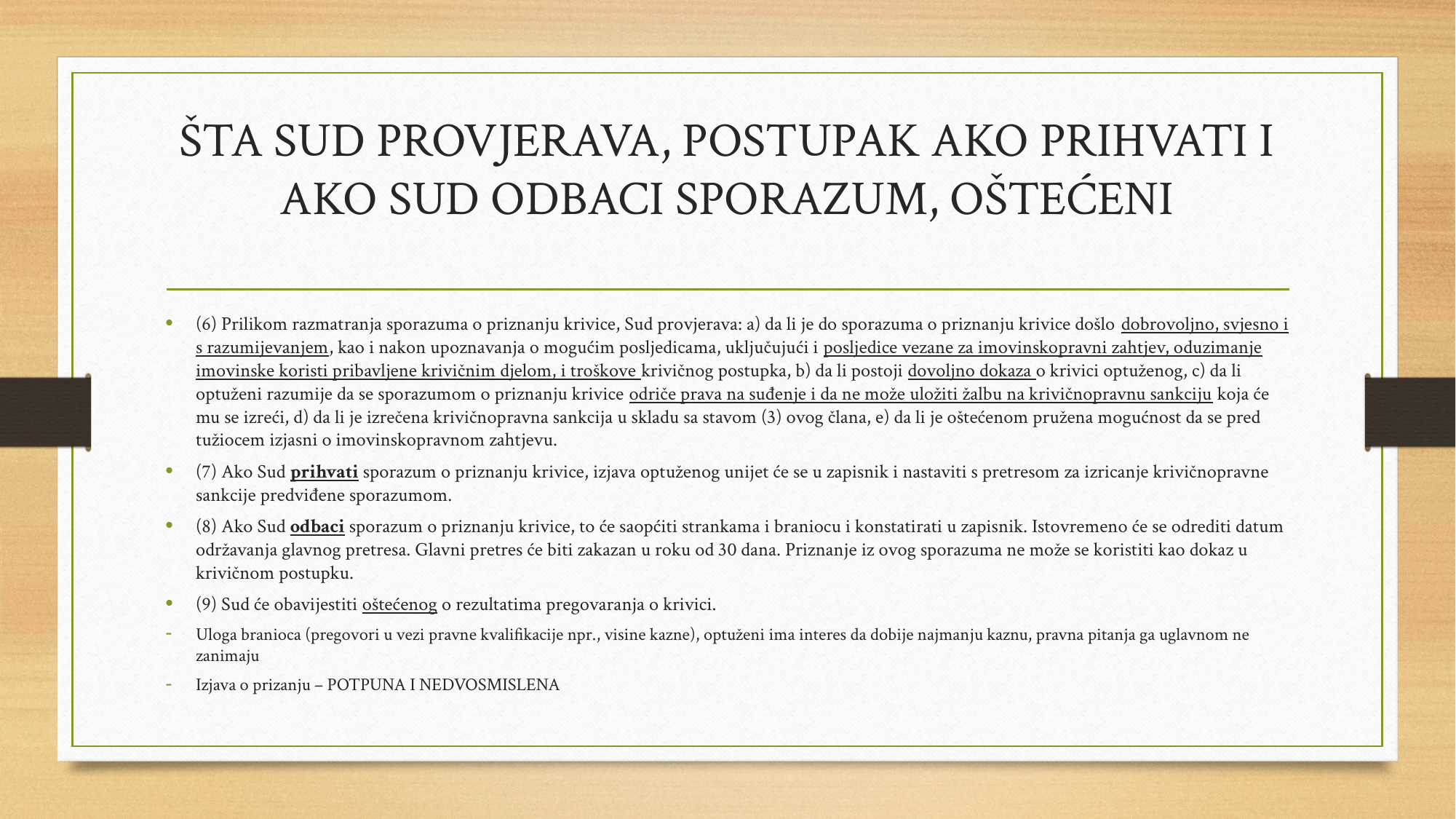

# ŠTA SUD PROVJERAVA, POSTUPAK AKO PRIHVATI I AKO SUD ODBACI SPORAZUM, OŠTEĆENI
(6) Prilikom razmatranja sporazuma o priznanju krivice, Sud provjerava: a) da li je do sporazuma o priznanju krivice došlo dobrovoljno, svjesno i s razumijevanjem, kao i nakon upoznavanja o mogućim posljedicama, uključujući i posljedice vezane za imovinskopravni zahtjev, oduzimanje imovinske koristi pribavljene krivičnim djelom, i troškove krivičnog postupka, b) da li postoji dovoljno dokaza o krivici optuženog, c) da li optuženi razumije da se sporazumom o priznanju krivice odriče prava na suđenje i da ne može uložiti žalbu na krivičnopravnu sankciju koja će mu se izreći, d) da li je izrečena krivičnopravna sankcija u skladu sa stavom (3) ovog člana, e) da li je oštećenom pružena mogućnost da se pred tužiocem izjasni o imovinskopravnom zahtjevu.
(7) Ako Sud prihvati sporazum o priznanju krivice, izjava optuženog unijet će se u zapisnik i nastaviti s pretresom za izricanje krivičnopravne sankcije predviđene sporazumom.
(8) Ako Sud odbaci sporazum o priznanju krivice, to će saopćiti strankama i braniocu i konstatirati u zapisnik. Istovremeno će se odrediti datum održavanja glavnog pretresa. Glavni pretres će biti zakazan u roku od 30 dana. Priznanje iz ovog sporazuma ne može se koristiti kao dokaz u krivičnom postupku.
(9) Sud će obavijestiti oštećenog o rezultatima pregovaranja o krivici.
Uloga branioca (pregovori u vezi pravne kvalifikacije npr., visine kazne), optuženi ima interes da dobije najmanju kaznu, pravna pitanja ga uglavnom ne zanimaju
Izjava o prizanju – POTPUNA I NEDVOSMISLENA